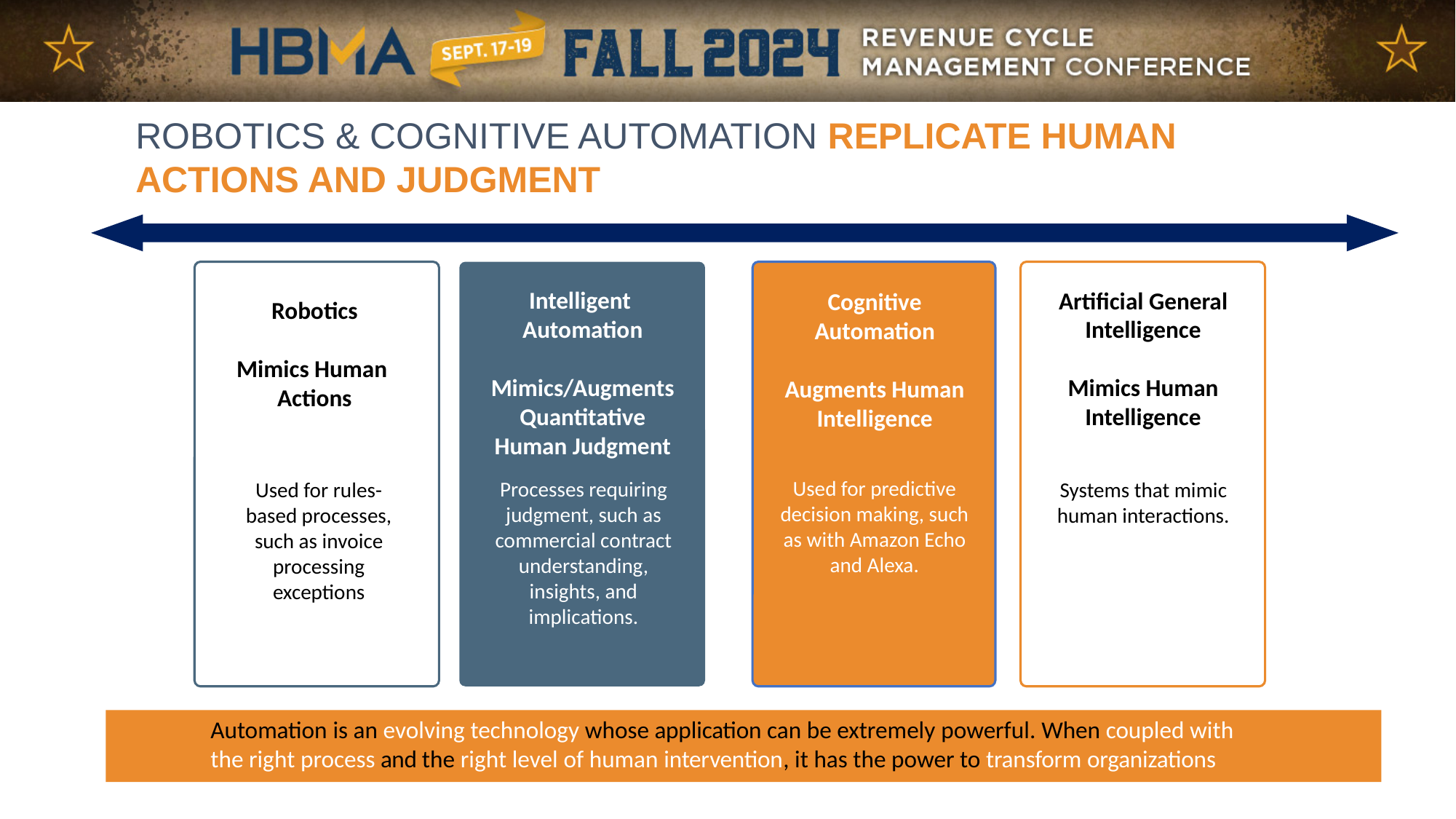

ROBOTICS & COGNITIVE AUTOMATION REPLICATE HUMAN ACTIONS AND JUDGMENT

Robotics

Mimics Human
Actions

Used for rules-based processes, such as invoice processing exceptions

Intelligent
Automation

Mimics/Augments Quantitative Human Judgment

Processes requiring judgment, such as commercial contract understanding, insights, and implications.

Cognitive Automation

Augments Human Intelligence

Used for predictive decision making, such as with Amazon Echo and Alexa.

Artificial General Intelligence

Mimics Human Intelligence

Systems that mimic human interactions.

Automation is an evolving technology whose application can be extremely powerful. When coupled with the right process and the right level of human intervention, it has the power to transform organizations